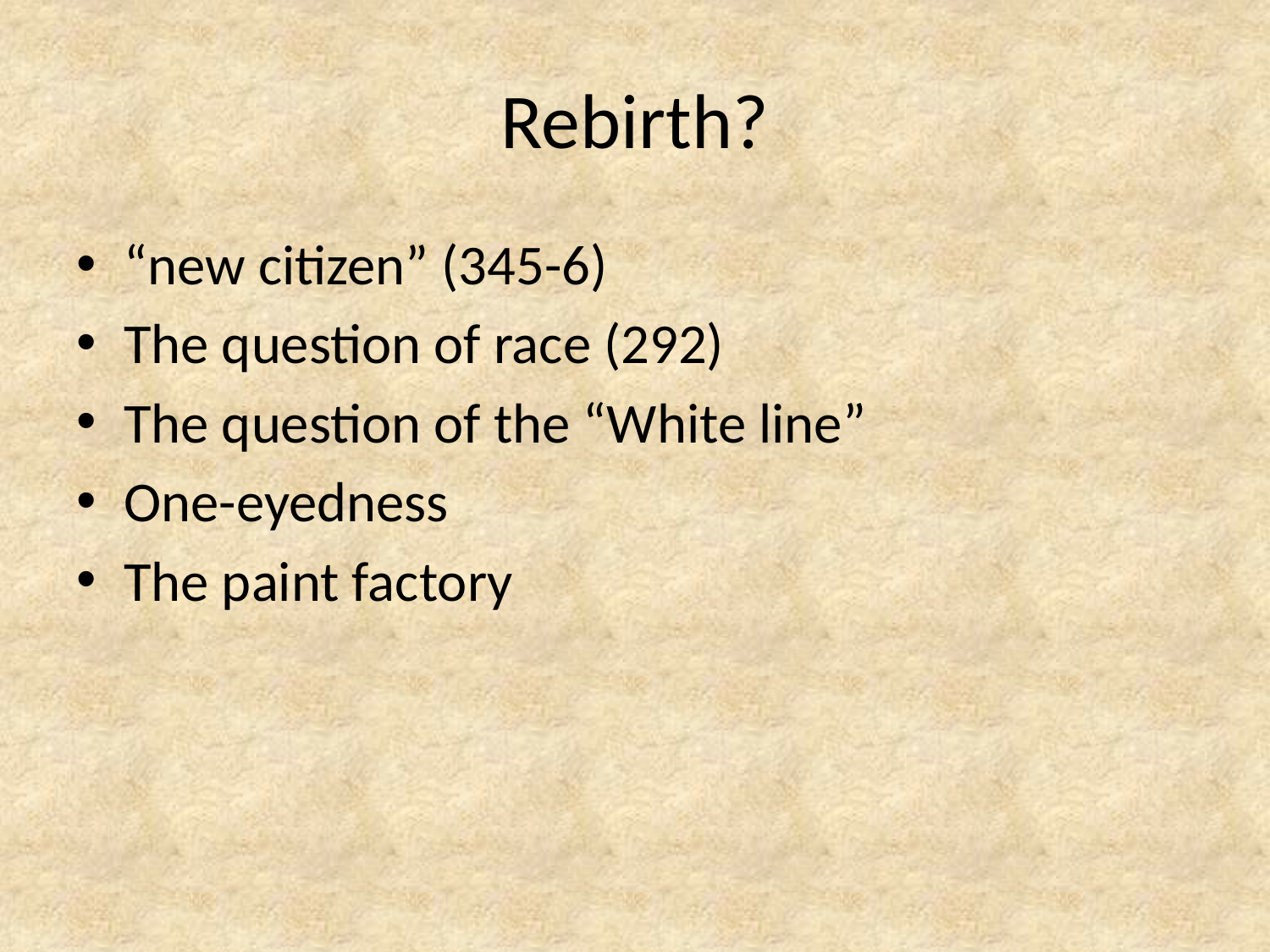

# Rebirth?
“new citizen” (345-6)
The question of race (292)
The question of the “White line”
One-eyedness
The paint factory